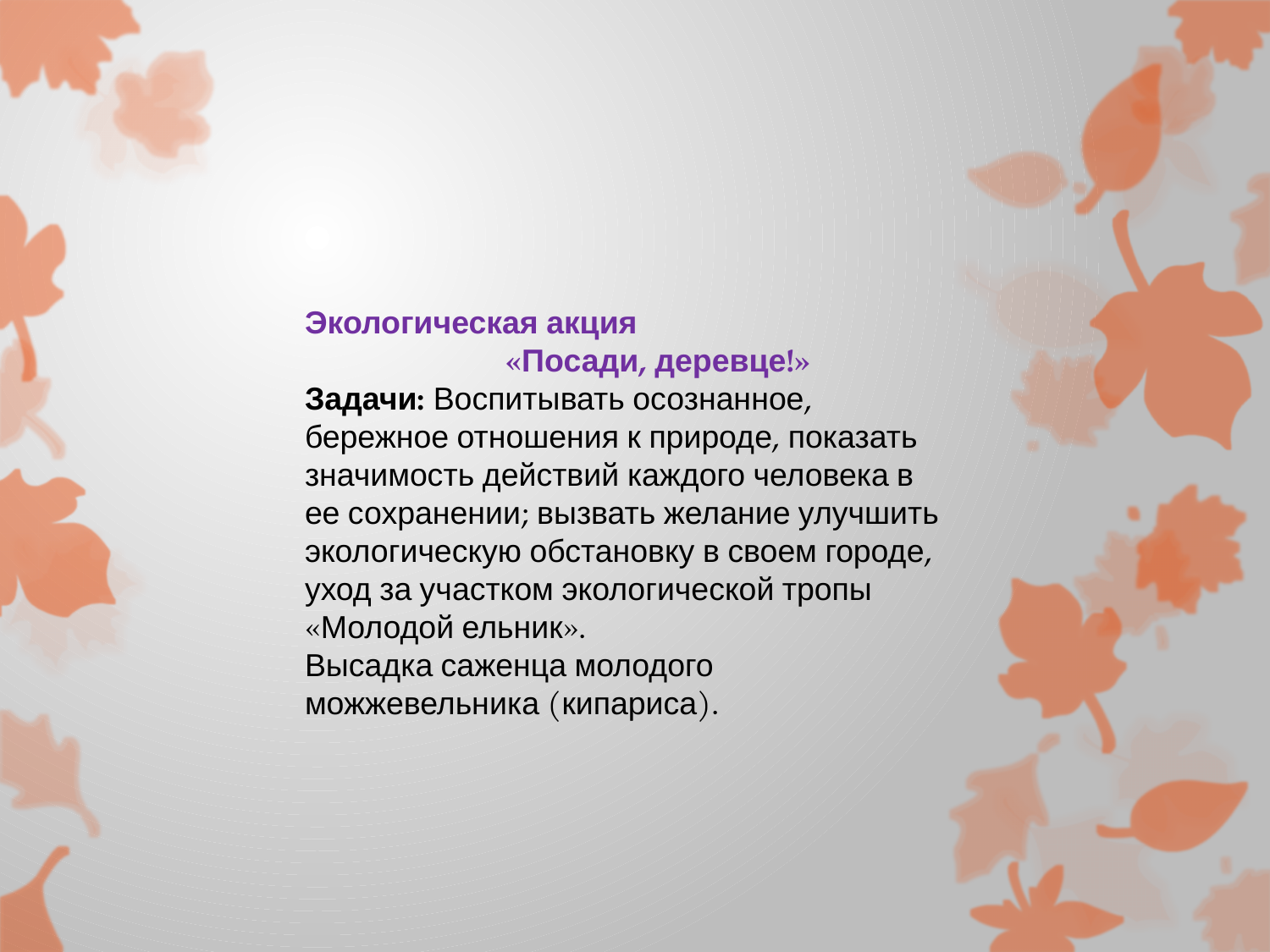

Экологическая акция
                         «Посади, деревце!»
Задачи: Воспитывать осознанное, бережное отношения к природе, показать значимость действий каждого человека в ее сохранении; вызвать желание улучшить экологическую обстановку в своем городе, уход за участком экологической тропы «Молодой ельник».
Высадка саженца молодого можжевельника (кипариса).